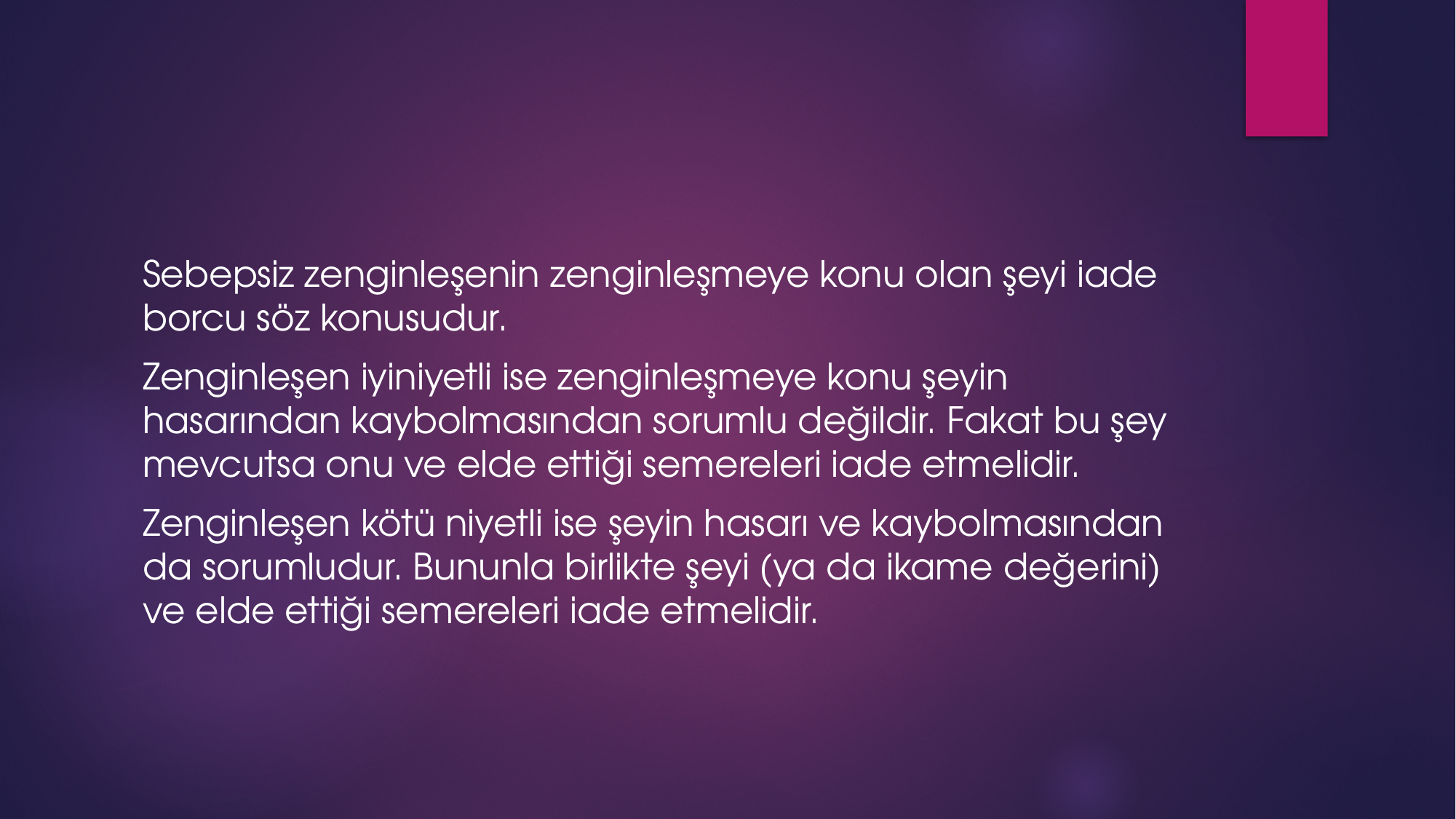

#
Sebepsiz zenginleşenin zenginleşmeye konu olan şeyi iade borcu söz konusudur.
Zenginleşen iyiniyetli ise zenginleşmeye konu şeyin hasarından kaybolmasından sorumlu değildir. Fakat bu şey mevcutsa onu ve elde ettiği semereleri iade etmelidir.
Zenginleşen kötü niyetli ise şeyin hasarı ve kaybolmasından da sorumludur. Bununla birlikte şeyi (ya da ikame değerini) ve elde ettiği semereleri iade etmelidir.